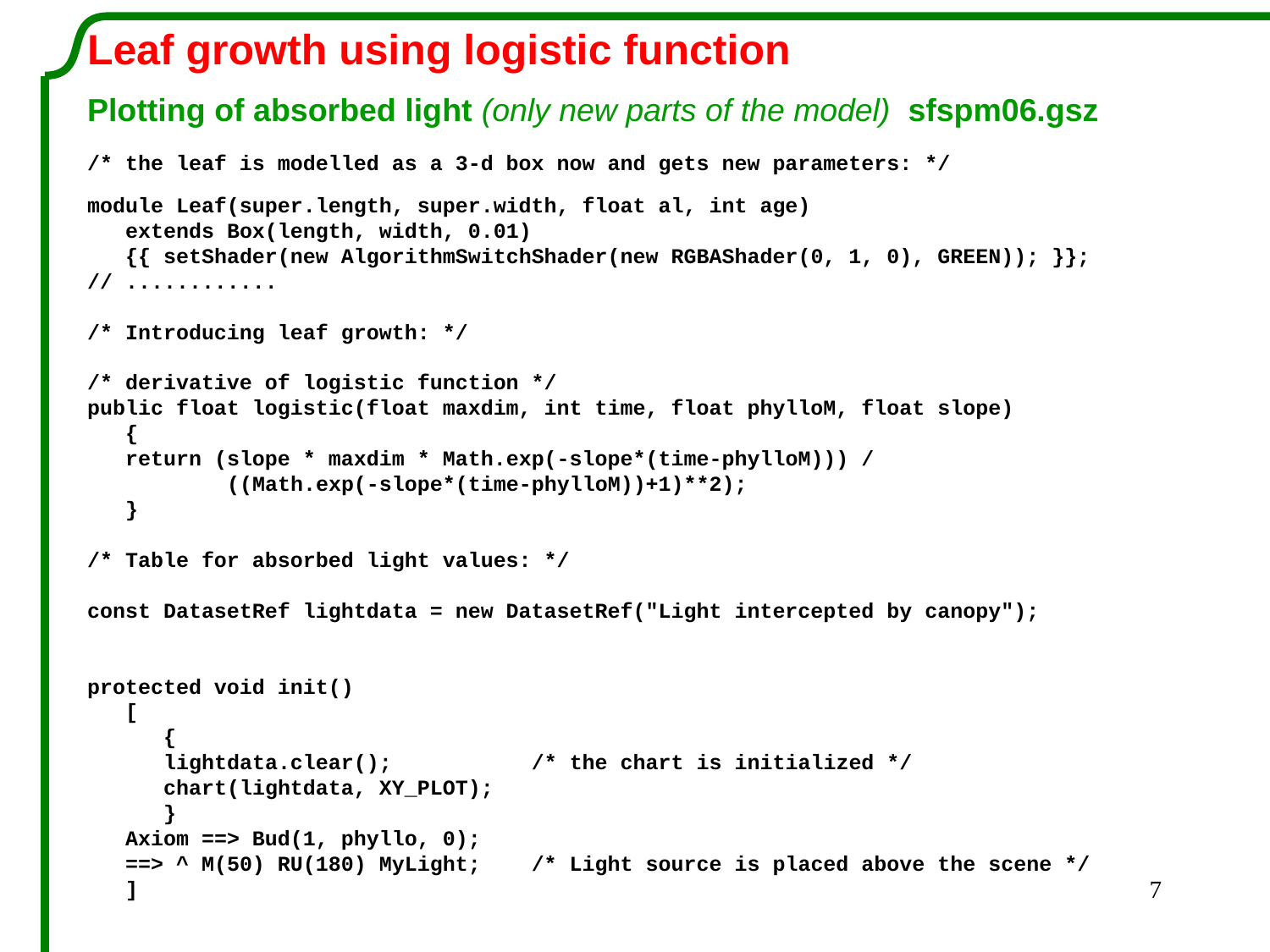

Leaf growth using logistic function

Plotting of absorbed light (only new parts of the model)  sfspm06.gsz

/* the leaf is modelled as a 3-d box now and gets new parameters: */

module Leaf(super.length, super.width, float al, int age)
   extends Box(length, width, 0.01)
   {{ setShader(new AlgorithmSwitchShader(new RGBAShader(0, 1, 0), GREEN)); }};
// ............

/* Introducing leaf growth: */

/* derivative of logistic function */
public float logistic(float maxdim, int time, float phylloM, float slope)
   {
   return (slope * maxdim * Math.exp(-slope*(time-phylloM))) /
           ((Math.exp(-slope*(time-phylloM))+1)**2);
   }

/* Table for absorbed light values: */

const DatasetRef lightdata = new DatasetRef("Light intercepted by canopy");

protected void init()
   [
      {
      lightdata.clear();           /* the chart is initialized */
      chart(lightdata, XY_PLOT);
      }
   Axiom ==> Bud(1, phyllo, 0);
   ==> ^ M(50) RU(180) MyLight;    /* Light source is placed above the scene */
   ]

7